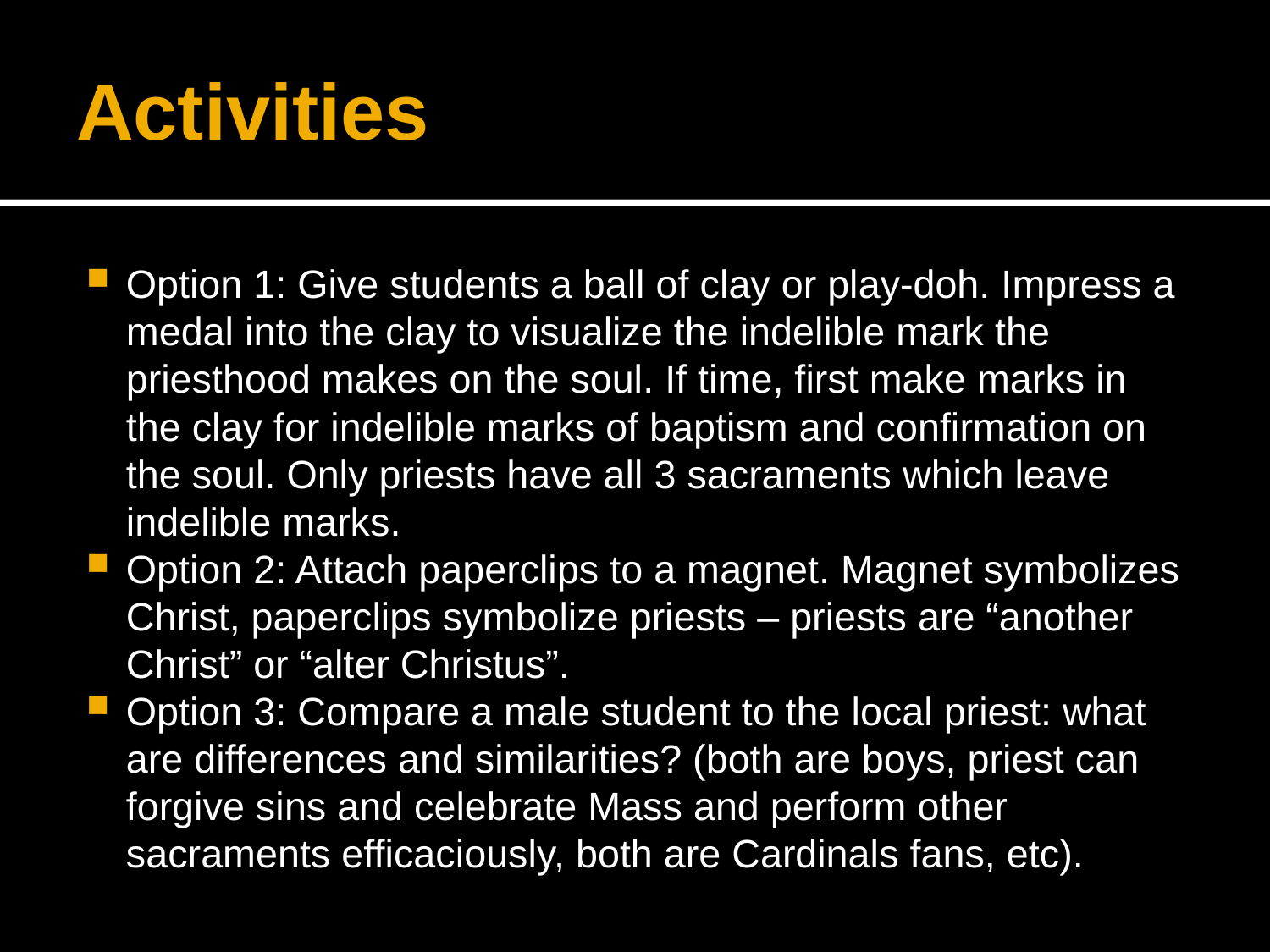

# Activities
Option 1: Give students a ball of clay or play-doh. Impress a medal into the clay to visualize the indelible mark the priesthood makes on the soul. If time, first make marks in the clay for indelible marks of baptism and confirmation on the soul. Only priests have all 3 sacraments which leave indelible marks.
Option 2: Attach paperclips to a magnet. Magnet symbolizes Christ, paperclips symbolize priests – priests are “another Christ” or “alter Christus”.
Option 3: Compare a male student to the local priest: what are differences and similarities? (both are boys, priest can forgive sins and celebrate Mass and perform other sacraments efficaciously, both are Cardinals fans, etc).